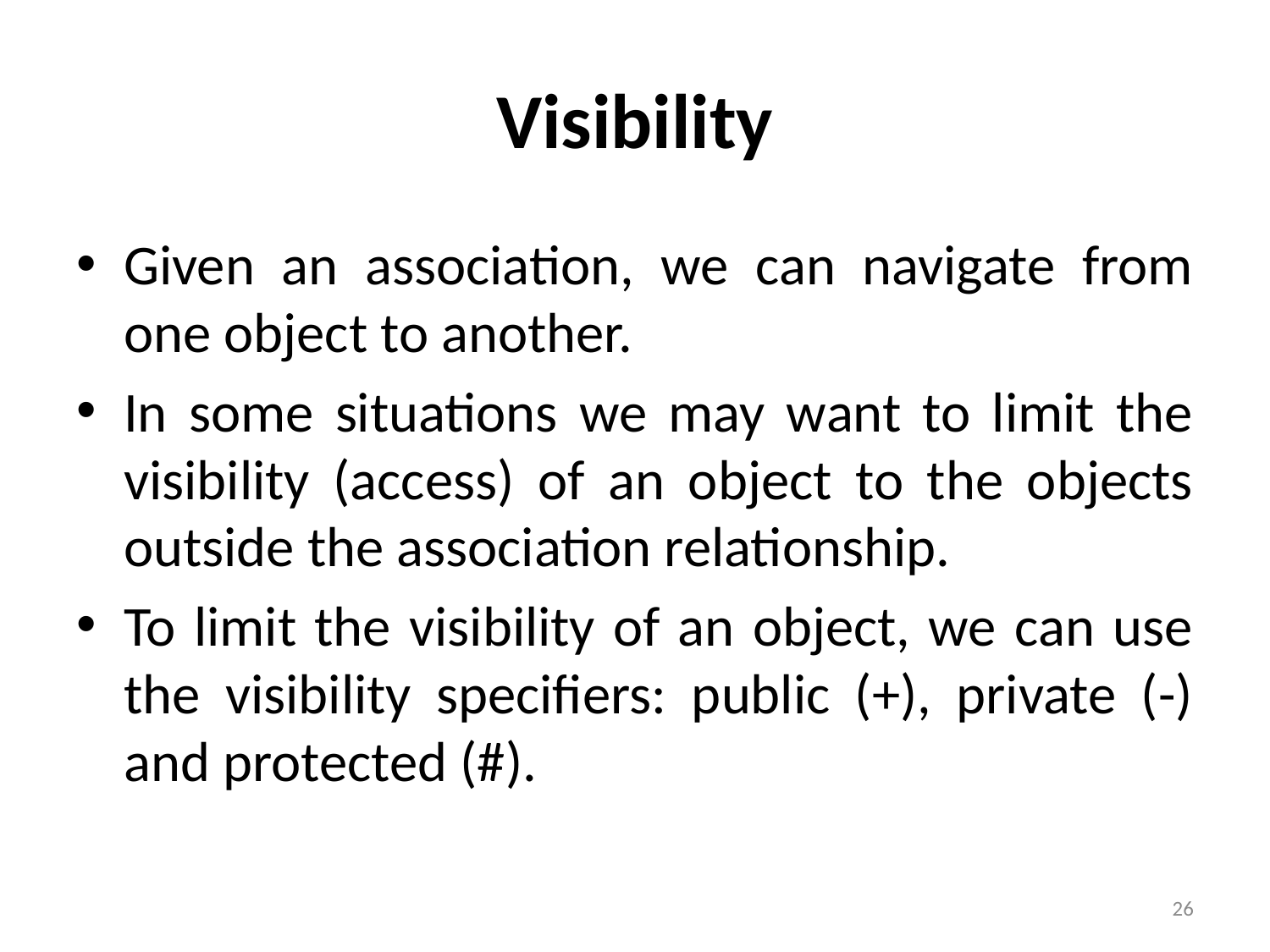

# Visibility
Given an association, we can navigate from one object to another.
In some situations we may want to limit the visibility (access) of an object to the objects outside the association relationship.
To limit the visibility of an object, we can use the visibility specifiers: public (+), private (-) and protected (#).
26